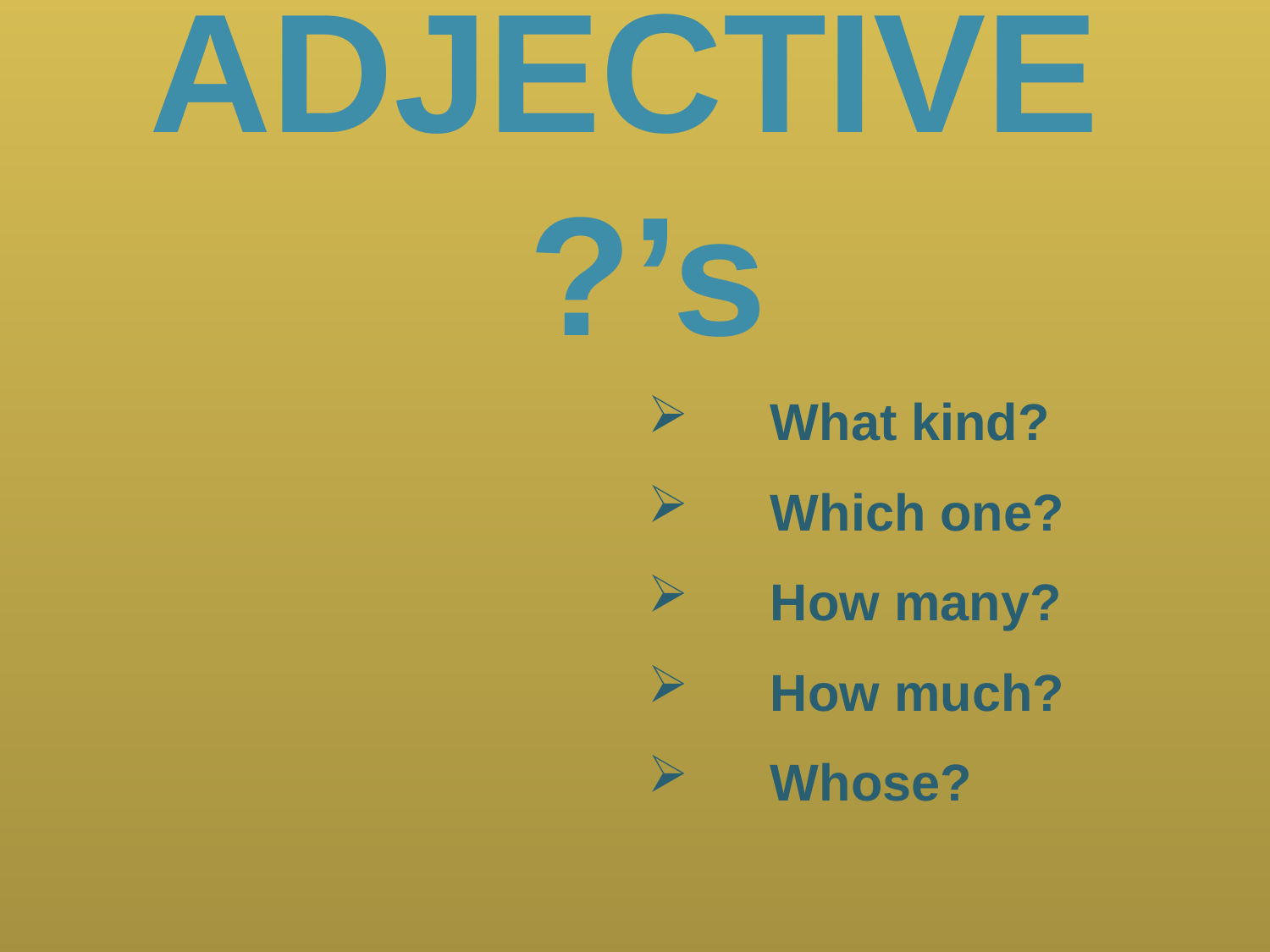

ADJECTIVE  ?’s
What kind?
Which one?
How many?
How much?
Whose?